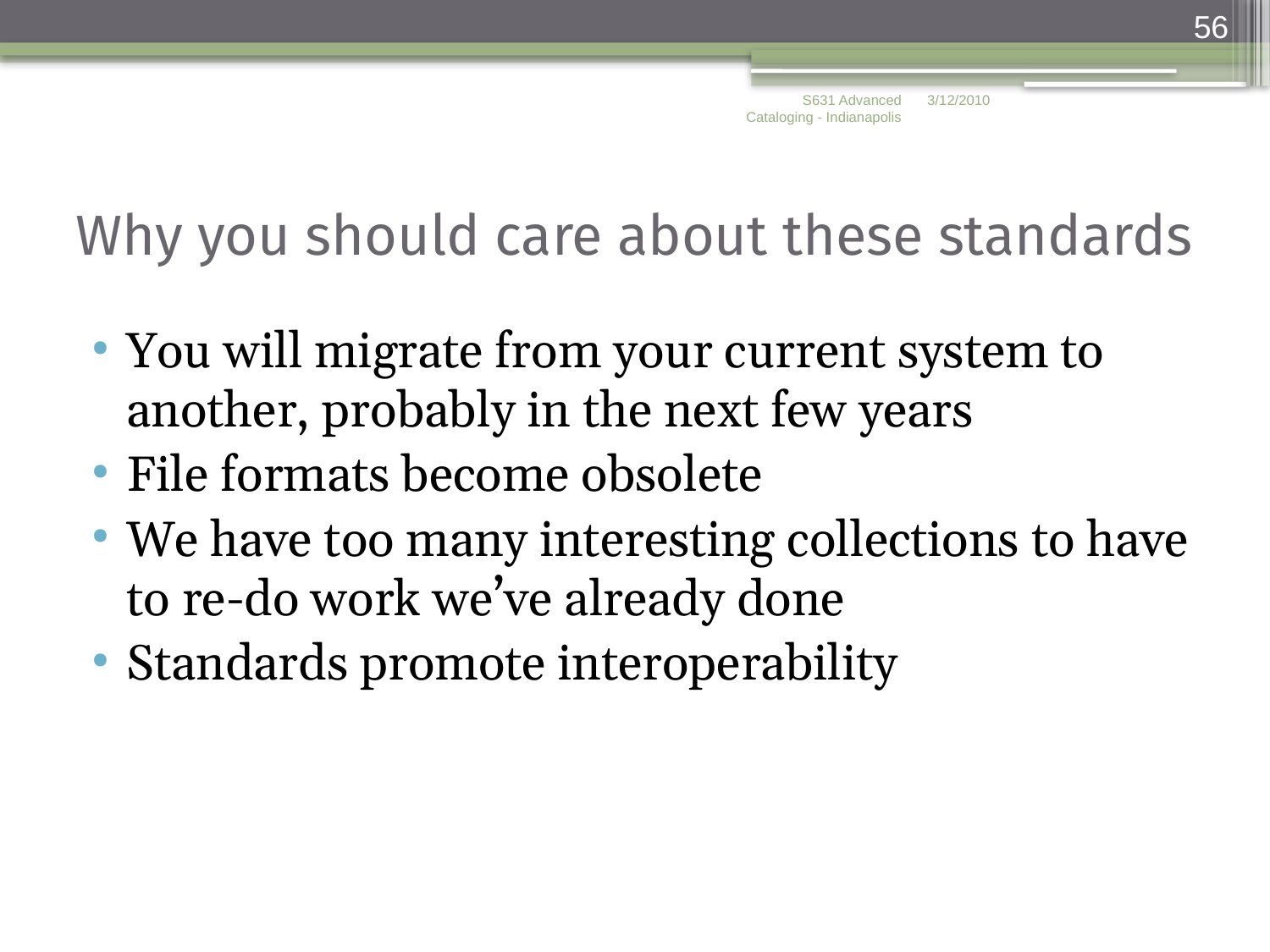

56
S631 Advanced Cataloging - Indianapolis
3/12/2010
# Why you should care about these standards
You will migrate from your current system to another, probably in the next few years
File formats become obsolete
We have too many interesting collections to have to re-do work we’ve already done
Standards promote interoperability